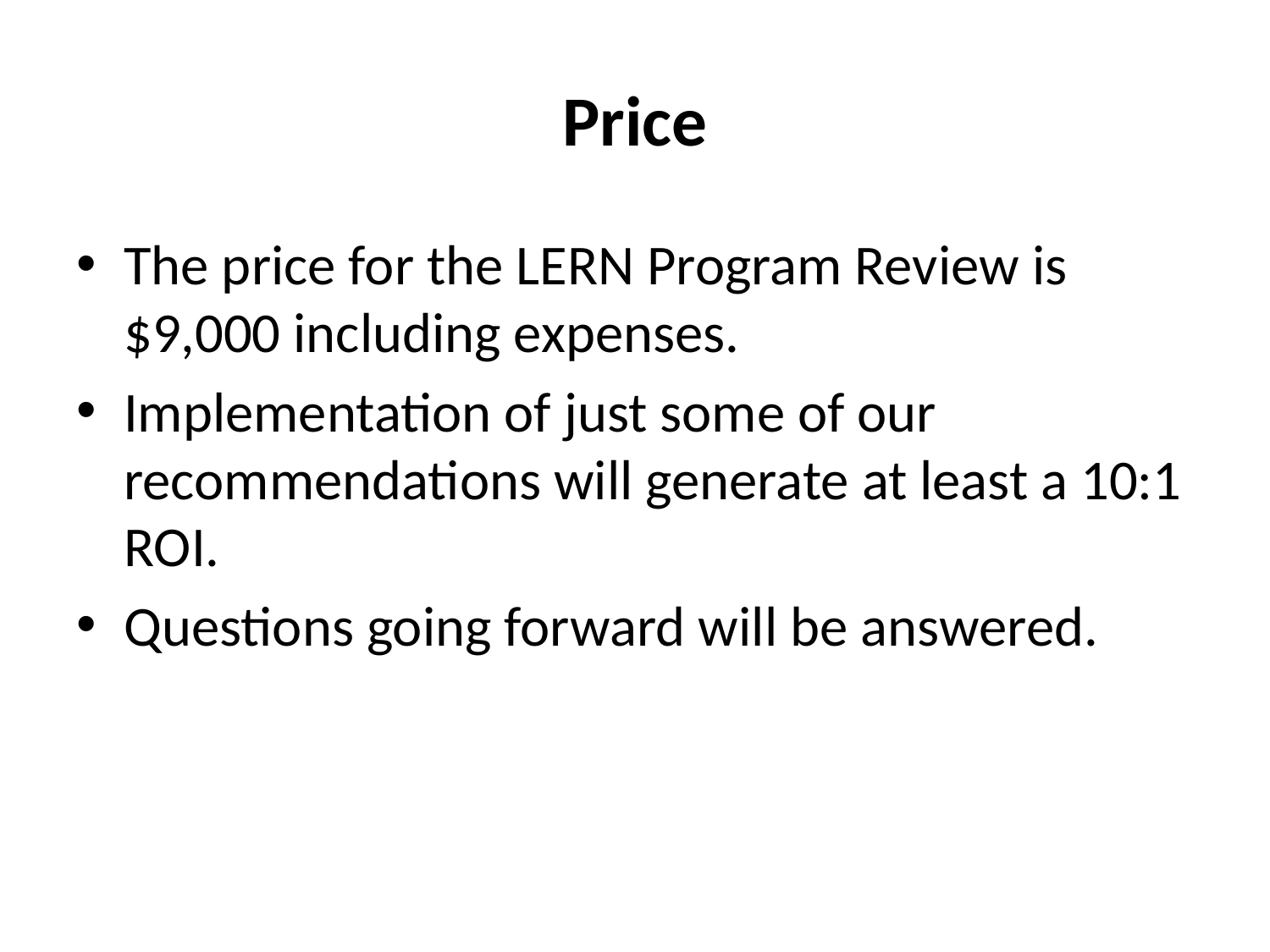

# Price
The price for the LERN Program Review is  $9,000 including expenses.
Implementation of just some of our recommendations will generate at least a 10:1 ROI.
Questions going forward will be answered.